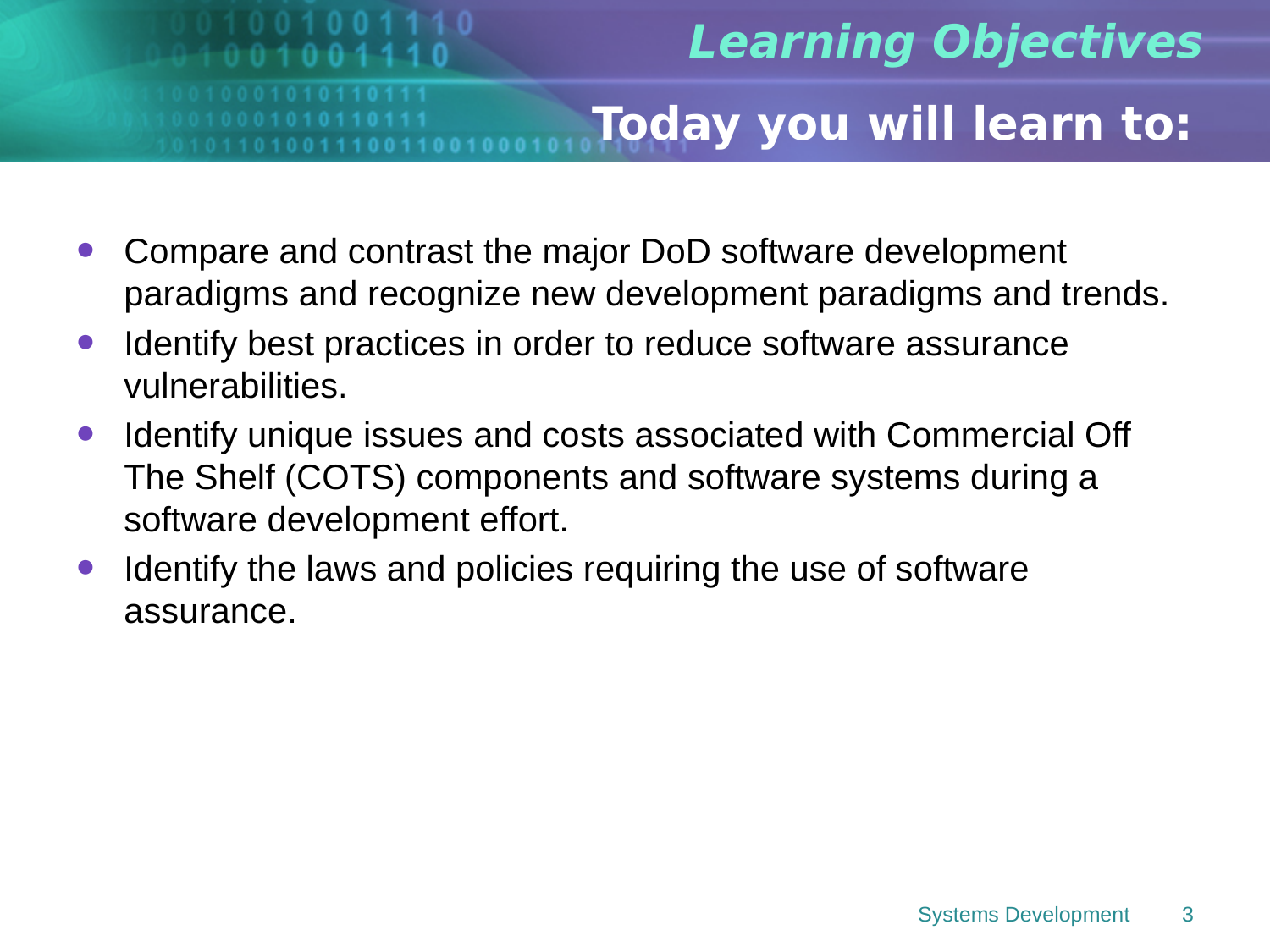

# Today you will learn to:
Compare and contrast the major DoD software development paradigms and recognize new development paradigms and trends.
Identify best practices in order to reduce software assurance vulnerabilities.
Identify unique issues and costs associated with Commercial Off The Shelf (COTS) components and software systems during a software development effort.
Identify the laws and policies requiring the use of software assurance.
Systems Development
3